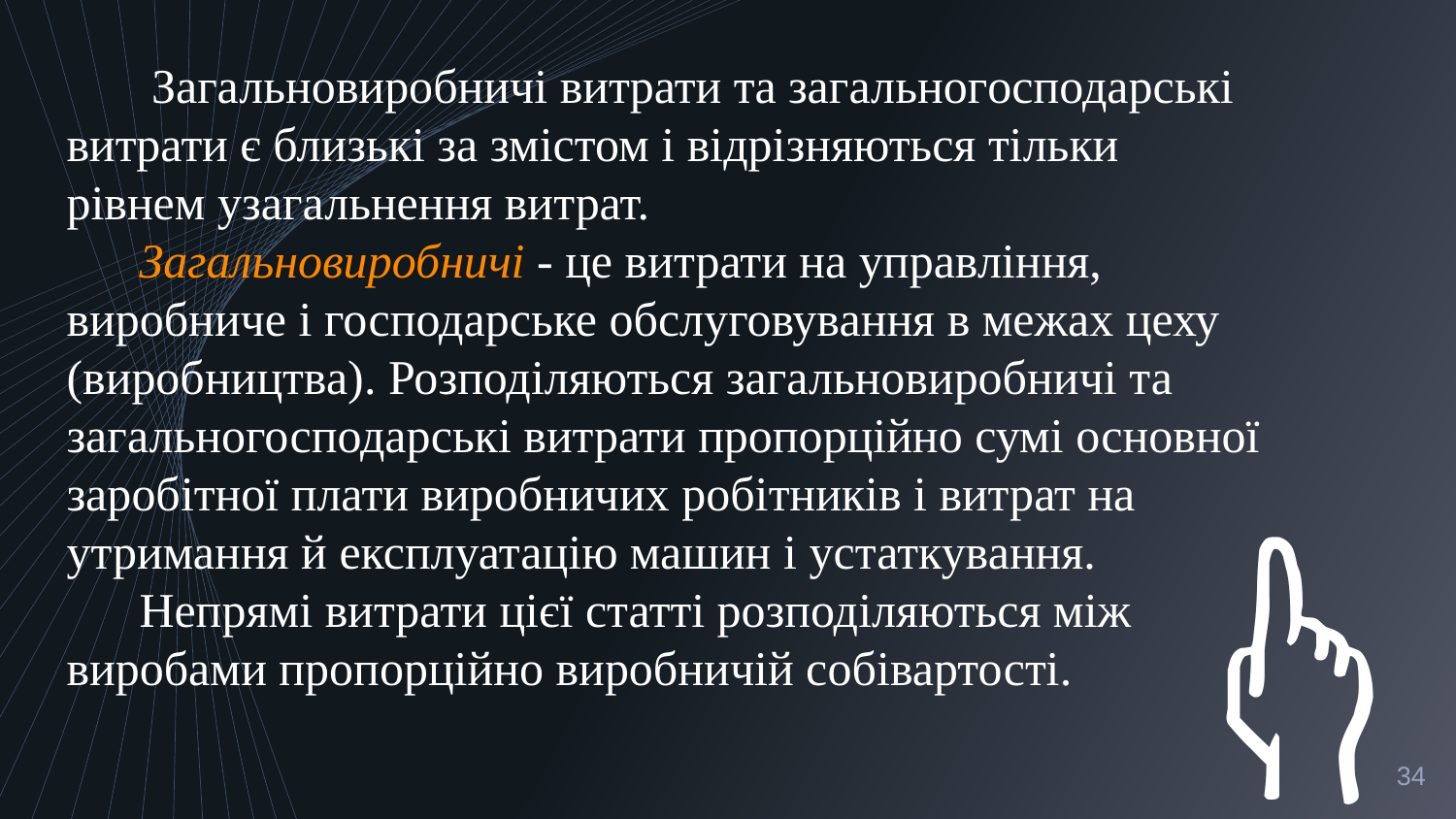

Загальновиробничі витрати та загальногосподарські витрати є близькі за змістом і відрізняються тільки рівнем узагальнення витрат.
Загальновиробничі - це витрати на управління, виробниче і господарське обслуговування в межах цеху (виробництва). Розподіляються загальновиробничі та загальногосподарські витрати пропорційно сумі основної заробітної плати виробничих робітників і витрат на утримання й експлуатацію машин і устаткування.
Непрямі витрати цієї статті розподіляються між виробами пропорційно виробничій собівартості.
👆
34